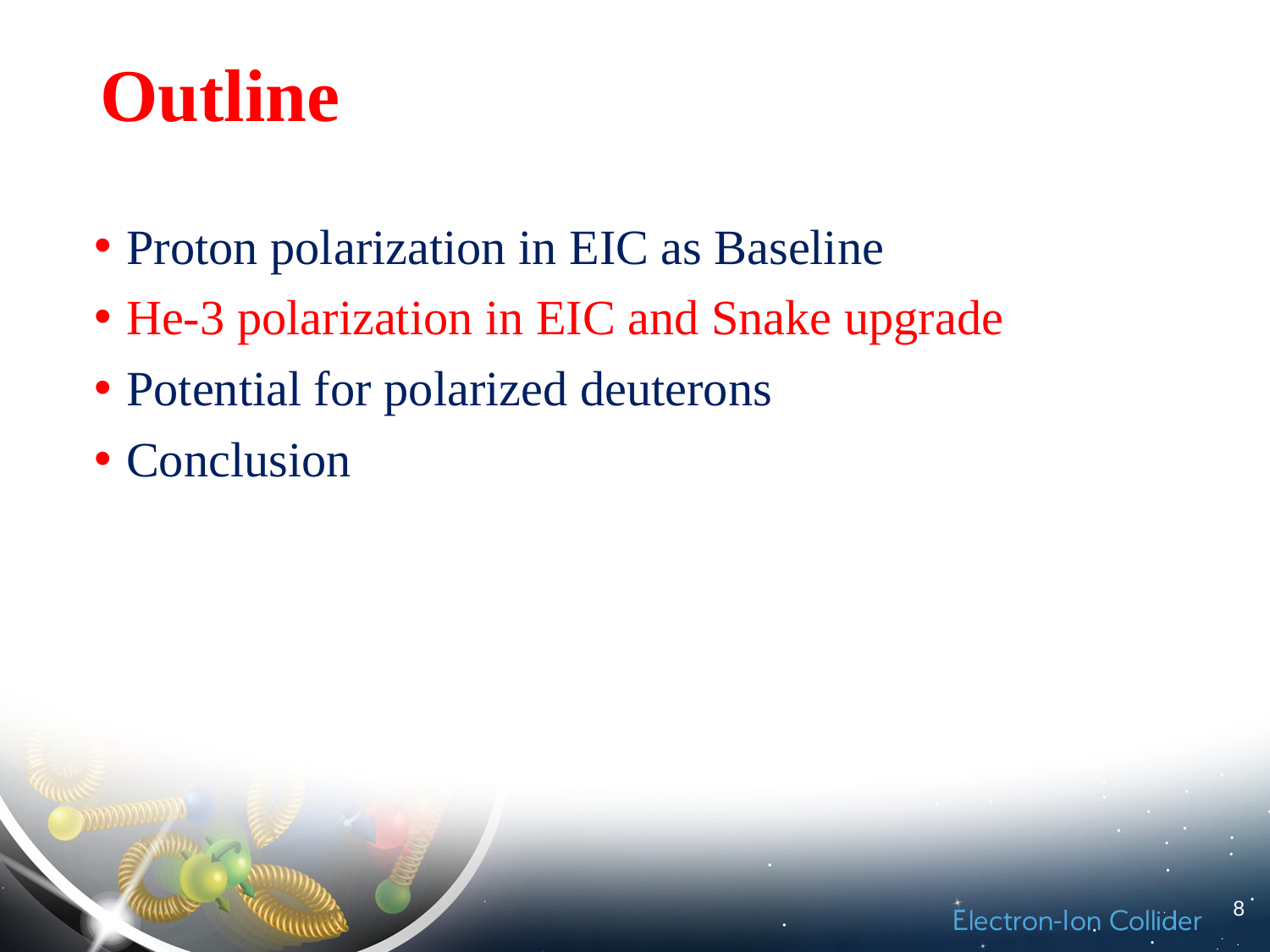

# Outline
Proton polarization in EIC as Baseline
He-3 polarization in EIC and Snake upgrade
Potential for polarized deuterons
Conclusion

8